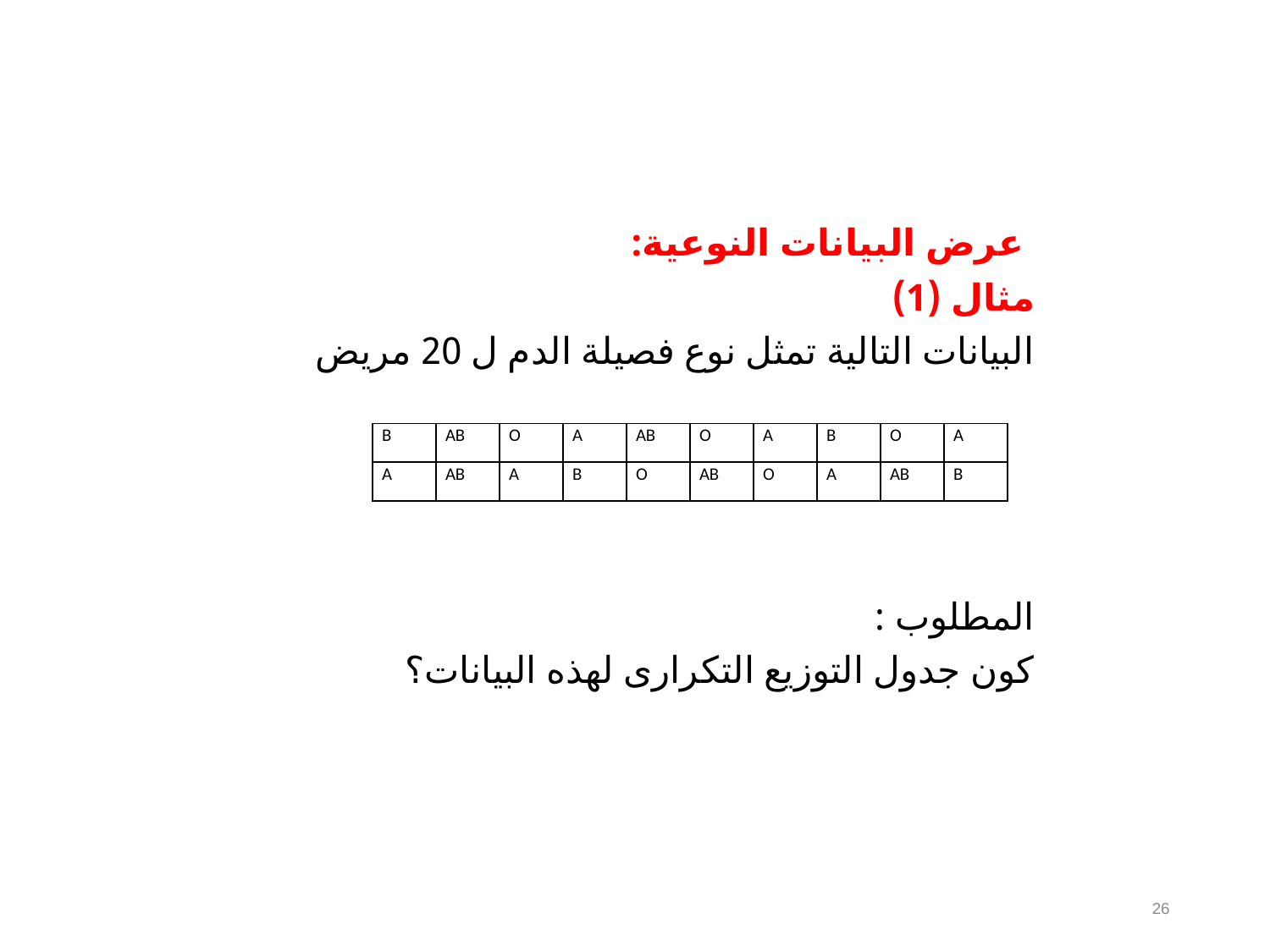

عرض البيانات النوعية:
مثال (1)
البيانات التالية تمثل نوع فصيلة الدم ل 20 مريض

المطلوب :
كون جدول التوزيع التكرارى لهذه البيانات؟
| B | AB | O | A | AB | O | A | B | O | A |
| --- | --- | --- | --- | --- | --- | --- | --- | --- | --- |
| A | AB | A | B | O | AB | O | A | AB | B |
26